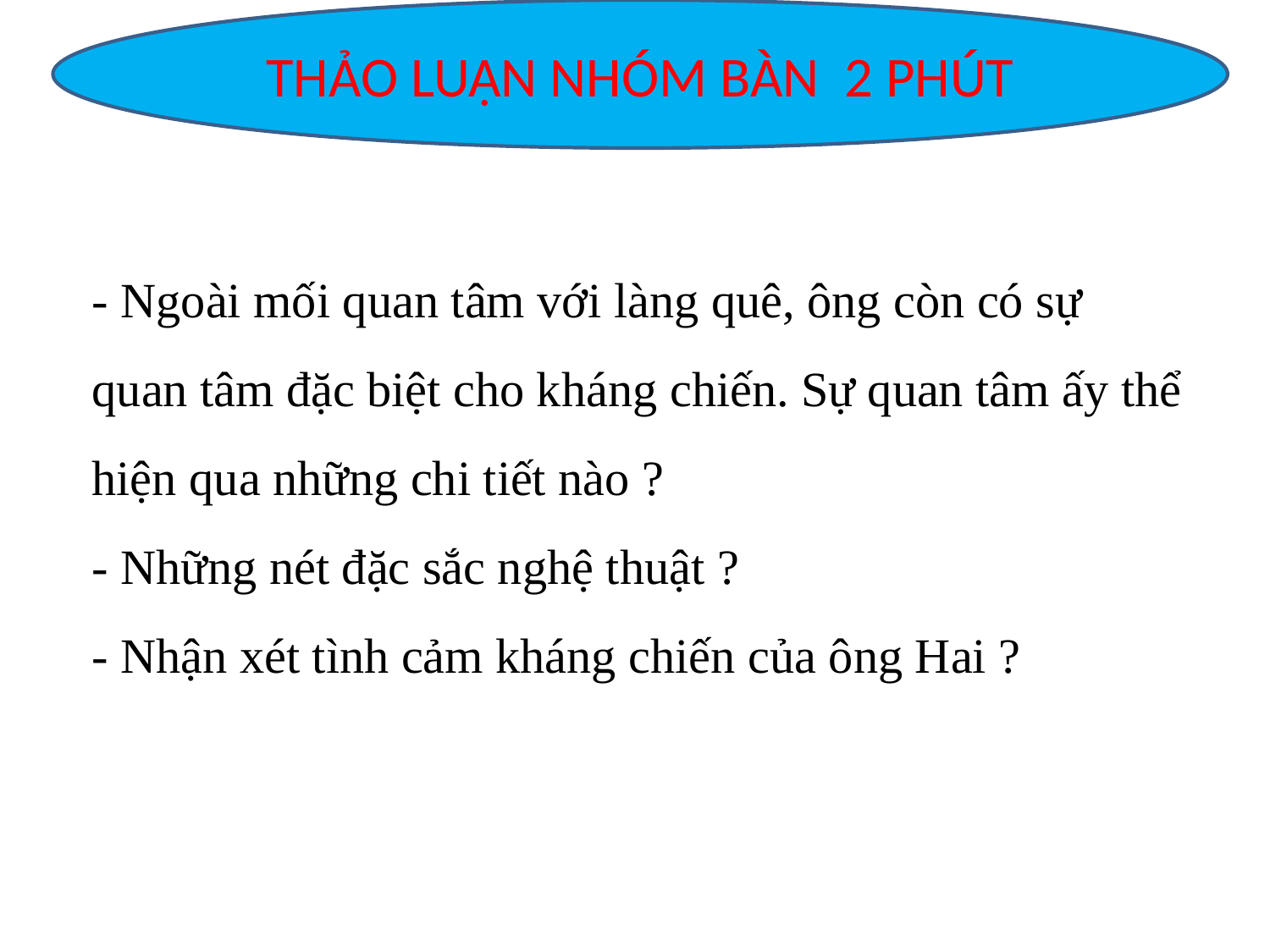

THẢO LUẬN NHÓM BÀN  2 PHÚT
- Ngoài mối quan tâm với làng quê, ông còn có sự quan tâm đặc biệt cho kháng chiến. Sự quan tâm ấy thể hiện qua những chi tiết nào ?
- Những nét đặc sắc nghệ thuật ?
- Nhận xét tình cảm kháng chiến của ông Hai ?